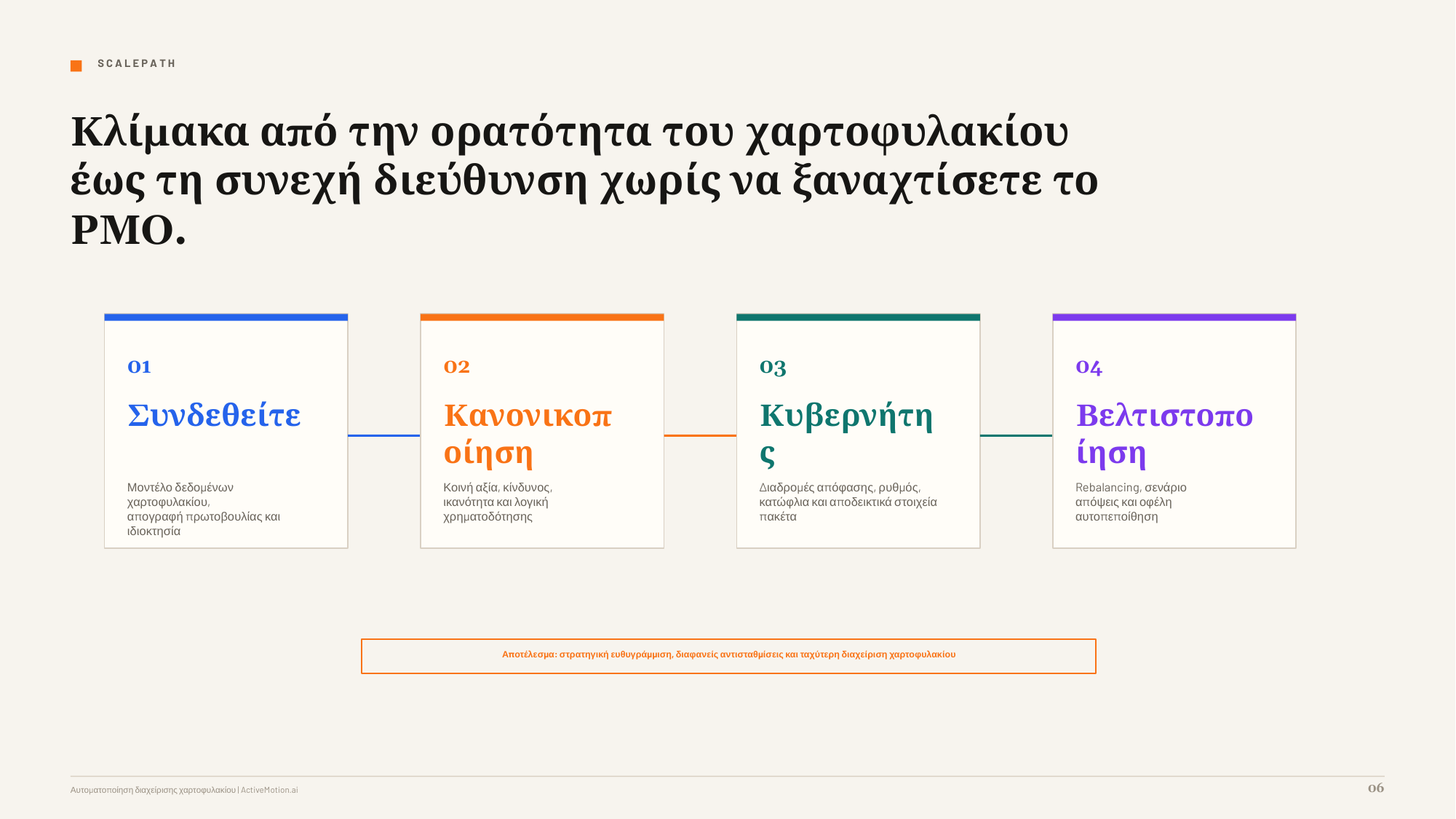

S C A L E P A T H

Κλίμακα από την ορατότητα του χαρτοφυλακίου έως τη συνεχή διεύθυνση χωρίς να ξαναχτίσετε το PMO.

01
02
03
04
Συνδεθείτε
Κανονικοποίηση
Κυβερνήτης
Βελτιστοποίηση

Μοντέλο δεδομένων χαρτοφυλακίου,
απογραφή πρωτοβουλίας και
ιδιοκτησία
Κοινή αξία, κίνδυνος,
ικανότητα και λογική χρηματοδότησης
Διαδρομές απόφασης, ρυθμός,
κατώφλια και αποδεικτικά στοιχεία
πακέτα
Rebalancing, σενάριο
απόψεις και οφέλη
αυτοπεποίθηση

Αποτέλεσμα: στρατηγική ευθυγράμμιση, διαφανείς αντισταθμίσεις και ταχύτερη διαχείριση χαρτοφυλακίου

06
Αυτοματοποίηση διαχείρισης χαρτοφυλακίου | ActiveMotion.ai